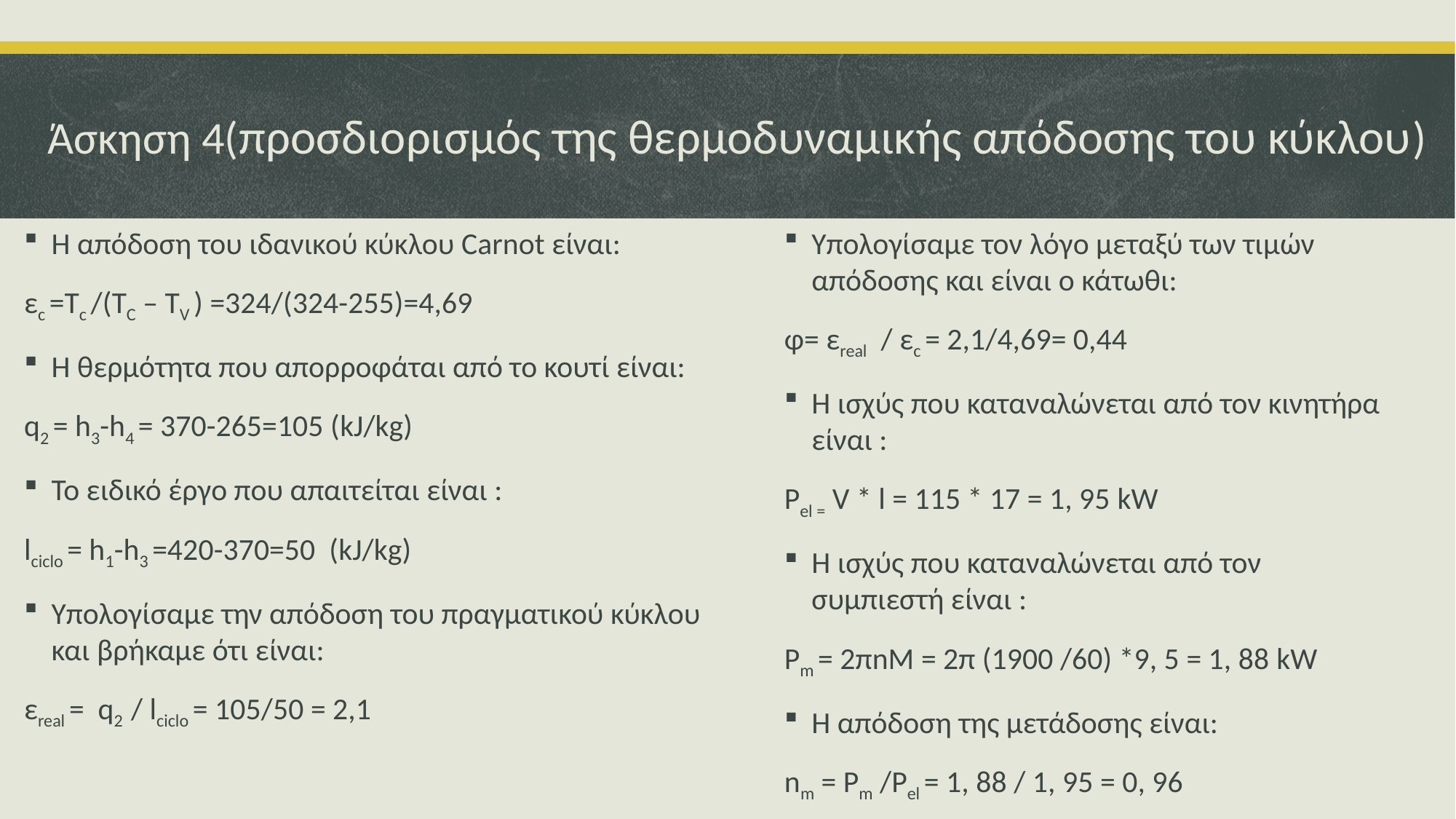

# Άσκηση 4(προσδιορισμός της θερμοδυναμικής απόδοσης του κύκλου)
H απόδοση του ιδανικού κύκλου Carnot είναι:
εc =Tc /(TC – TV ) =324/(324-255)=4,69
Η θερμότητα που απορροφάται από το κουτί είναι:
q2 = h3-h4 = 370-265=105 (kJ/kg)
Το ειδικό έργο που απαιτείται είναι :
lciclo = h1-h3 =420-370=50  (kJ/kg)
Υπολογίσαμε την απόδοση του πραγματικού κύκλου και βρήκαμε ότι είναι:
εreal =  q2  / lciclo = 105/50 = 2,1
Υπολογίσαμε τον λόγο μεταξύ των τιμών απόδοσης και είναι ο κάτωθι:
φ= εreal  / εc = 2,1/4,69= 0,44
Η ισχύς που καταναλώνεται από τον κινητήρα είναι :
Pel = V * l = 115 * 17 = 1, 95 kW
Η ισχύς που καταναλώνεται από τον συμπιεστή είναι :
Pm = 2πnM = 2π (1900 /60) *9, 5 = 1, 88 kW
H απόδοση της μετάδοσης είναι:
nm = Pm /Pel = 1, 88 / 1, 95 = 0, 96